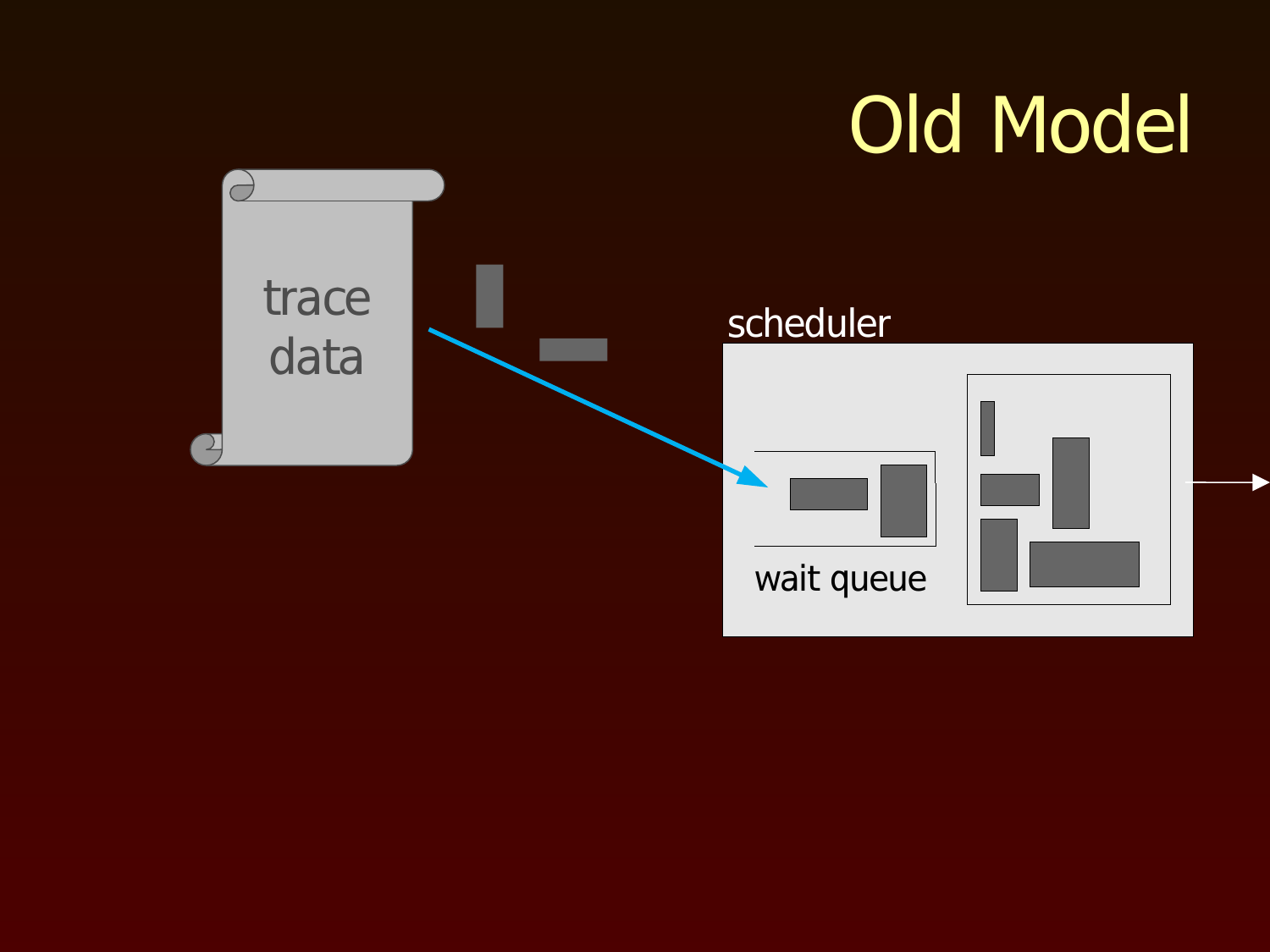

# Old Model
trace
data

scheduler

wait queue